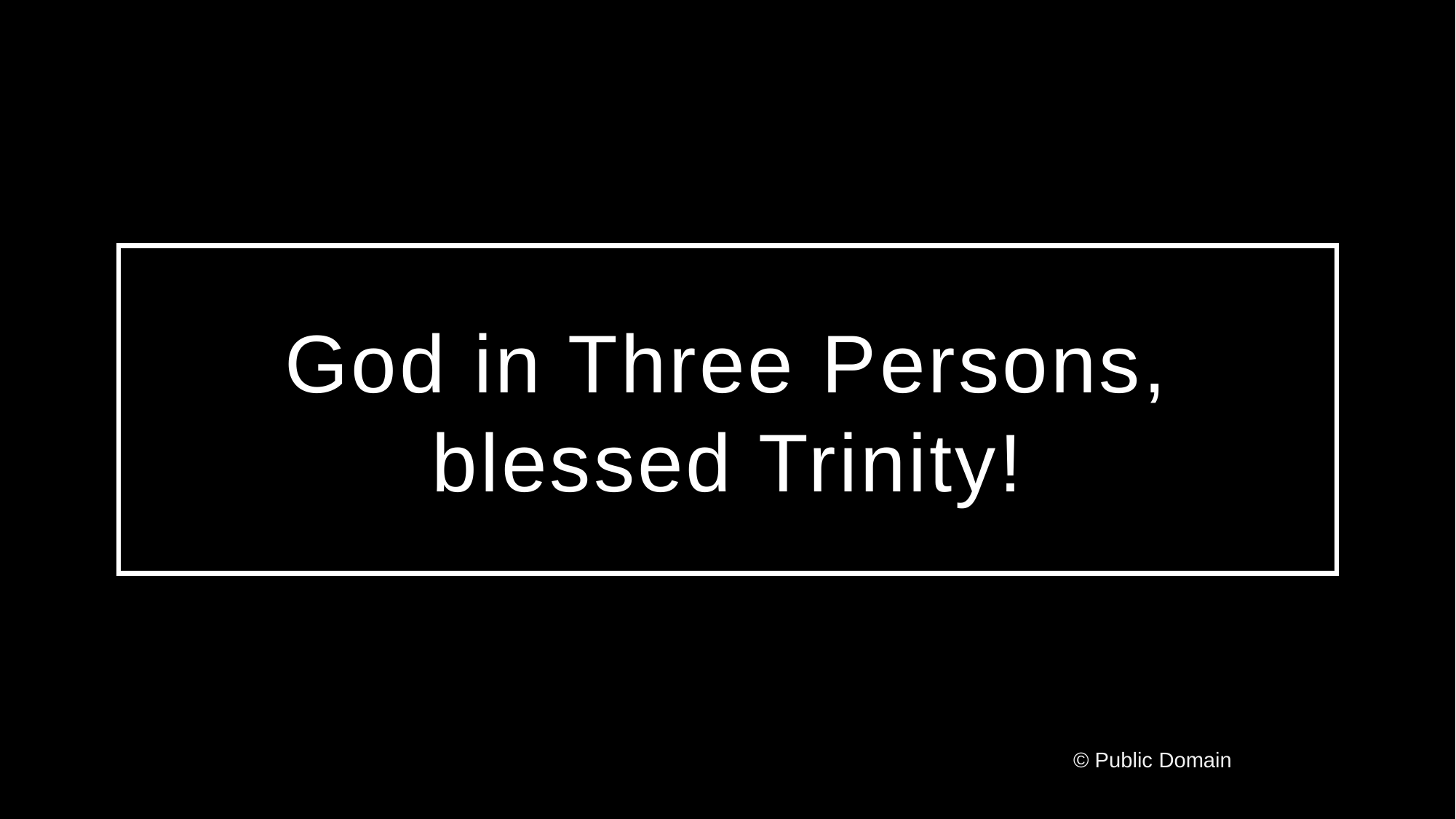

# God in Three Persons, blessed Trinity!
© Public Domain